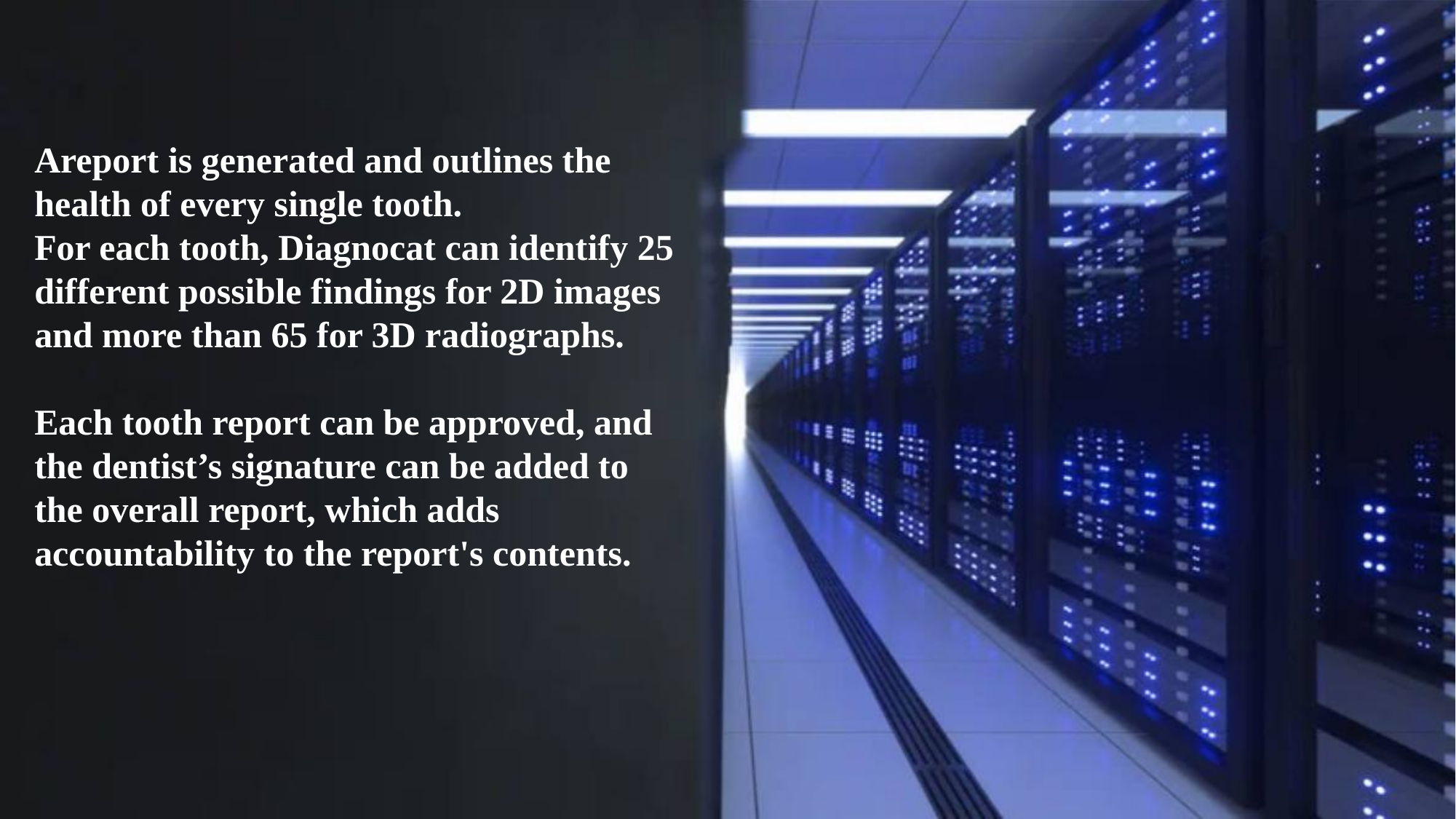

Areport is generated and outlines the health of every single tooth.
For each tooth, Diagnocat can identify 25 different possible findings for 2D images and more than 65 for 3D radiographs.

Each tooth report can be approved, and the dentist’s signature can be added to the overall report, which adds accountability to the report's contents.